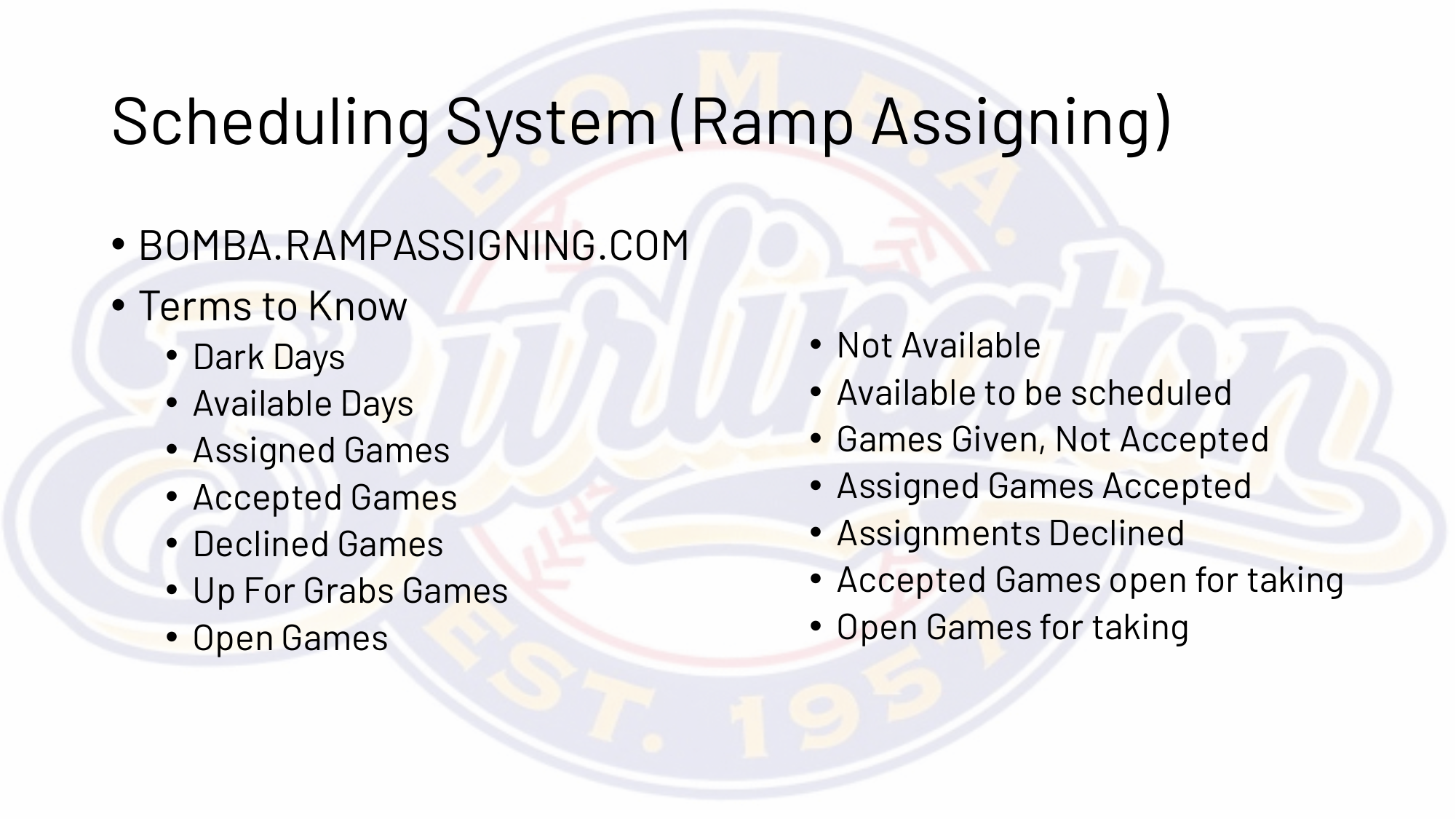

# Scheduling System (Ramp Assigning)

Not Available
Available to be scheduled
Games Given, Not Accepted
Assigned Games Accepted
Assignments Declined
Accepted Games open for taking
Open Games for taking

BOMBA.RAMPASSIGNING.COM
Terms to Know
Dark Days
Available Days
Assigned Games
Accepted Games
Declined Games
Up For Grabs Games
Open Games